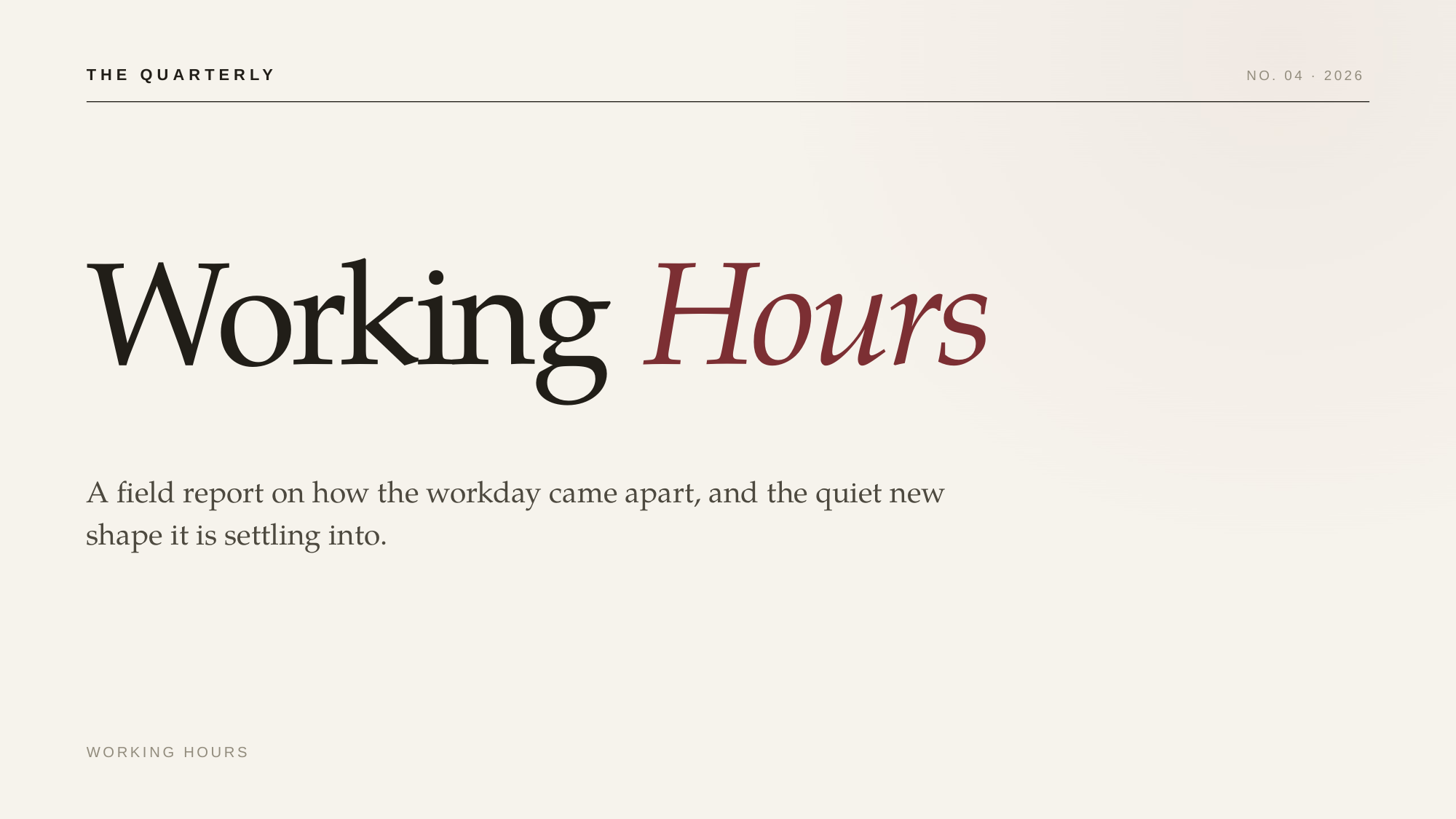

THE QUARTERLY
NO. 04 · 2026

Working Hours
A field report on how the workday came apart, and the quiet new
shape it is settling into.
WORKING HOURS